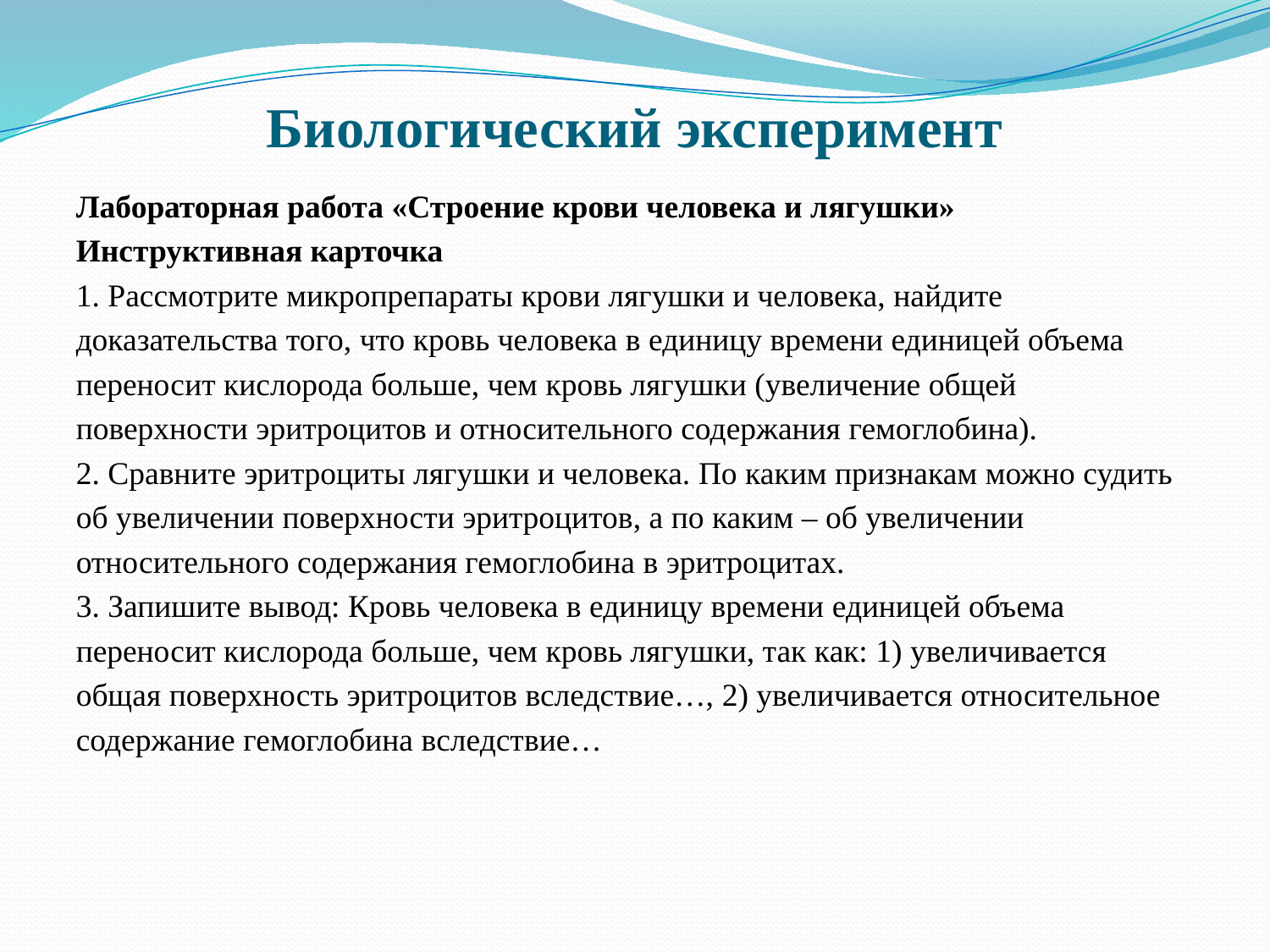

# Биологический эксперимент
Лабораторная работа «Строение крови человека и лягушки»
Инструктивная карточка
1. Рассмотрите микропрепараты крови лягушки и человека, найдите
доказательства того, что кровь человека в единицу времени единицей объема
переносит кислорода больше, чем кровь лягушки (увеличение общей
поверхности эритроцитов и относительного содержания гемоглобина).
2. Сравните эритроциты лягушки и человека. По каким признакам можно судить
об увеличении поверхности эритроцитов, а по каким – об увеличении
относительного содержания гемоглобина в эритроцитах.
3. Запишите вывод: Кровь человека в единицу времени единицей объема
переносит кислорода больше, чем кровь лягушки, так как: 1) увеличивается
общая поверхность эритроцитов вследствие…, 2) увеличивается относительное
содержание гемоглобина вследствие…